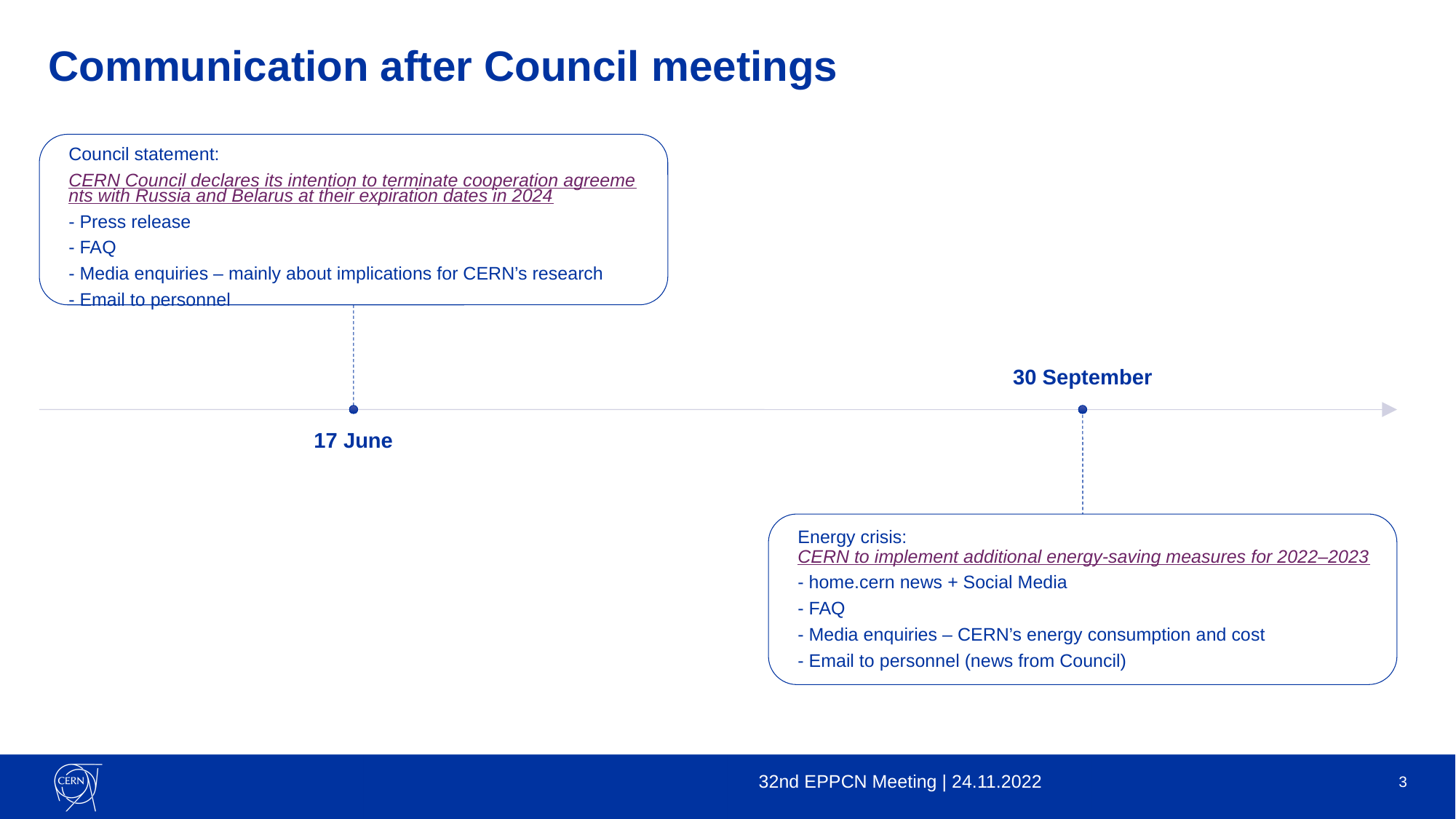

# Communication after Council meetings
17 June
Council statement:
CERN Council declares its intention to terminate cooperation agreements with Russia and Belarus at their expiration dates in 2024
- Press release
- FAQ
- Media enquiries – mainly about implications for CERN’s research
- Email to personnel
30 September
Energy crisis: CERN to implement additional energy-saving measures for 2022–2023
- home.cern news + Social Media
- FAQ
- Media enquiries – CERN’s energy consumption and cost
- Email to personnel (news from Council)
32nd EPPCN Meeting | 24.11.2022
3